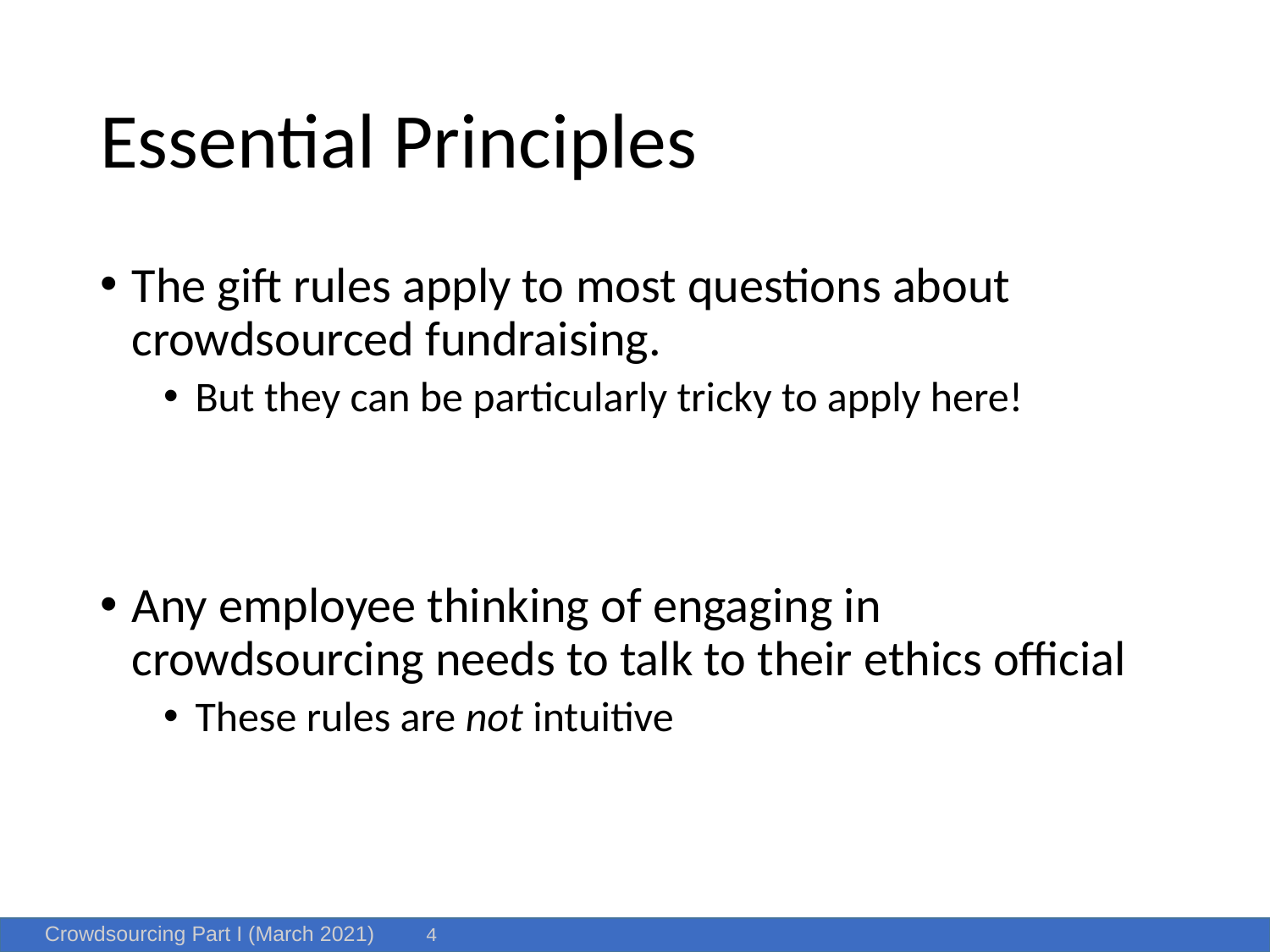

# Essential Principles
The gift rules apply to most questions about crowdsourced fundraising.
But they can be particularly tricky to apply here!

Any employee thinking of engaging in crowdsourcing needs to talk to their ethics official
These rules are not intuitive